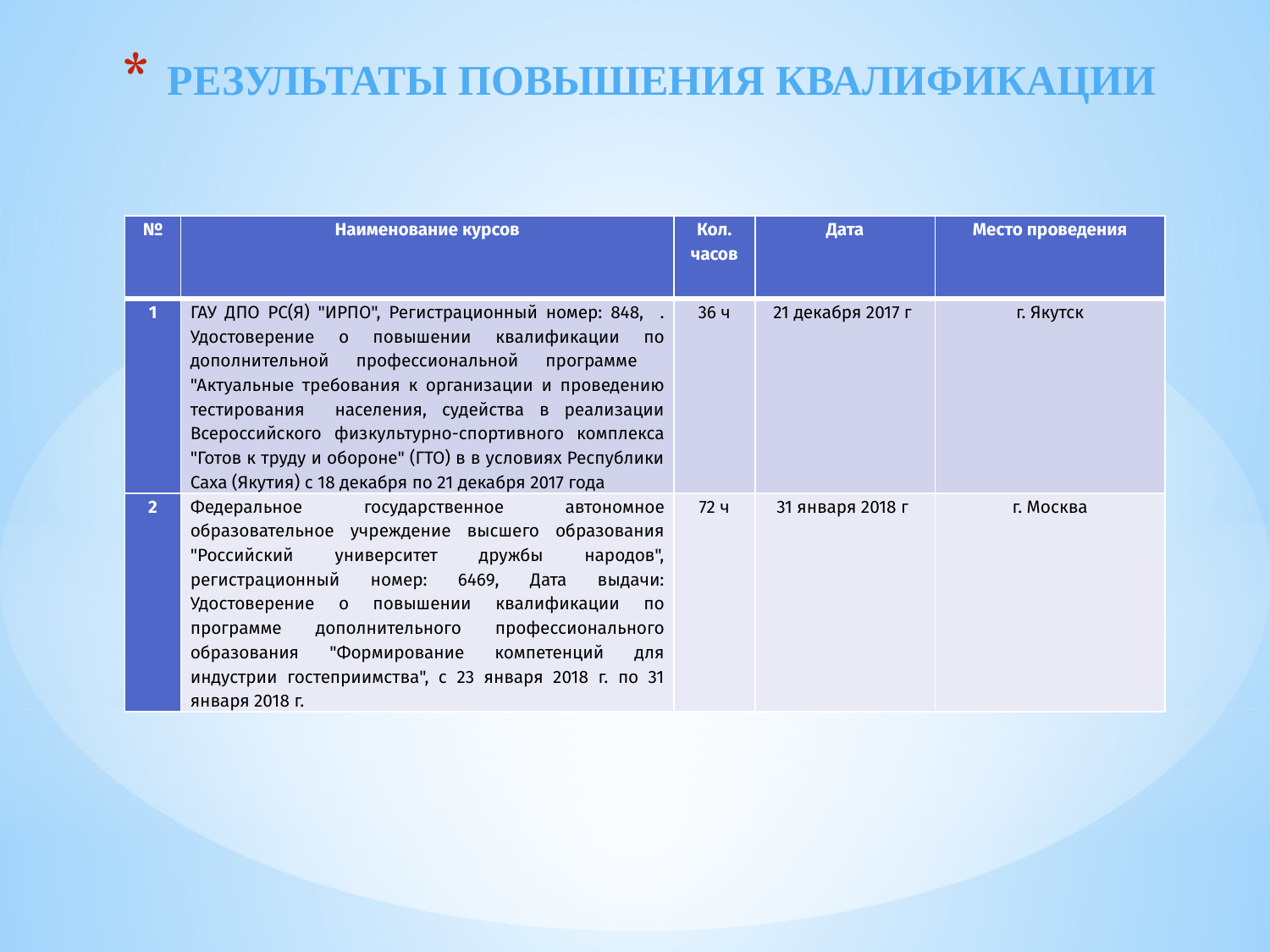

# РЕЗУЛЬТАТЫ ПОВЫШЕНИЯ КВАЛИФИКАЦИИ
| № | Наименование курсов | Кол. часов | Дата | Место проведения |
| --- | --- | --- | --- | --- |
| 1 | ГАУ ДПО РС(Я) "ИРПО", Регистрационный номер: 848, . Удостоверение о повышении квалификации по дополнительной профессиональной программе "Актуальные требования к организации и проведению тестирования населения, судейства в реализации Всероссийского физкультурно-спортивного комплекса "Готов к труду и обороне" (ГТО) в в условиях Республики Саха (Якутия) с 18 декабря по 21 декабря 2017 года | 36 ч | 21 декабря 2017 г | г. Якутск |
| 2 | Федеральное государственное автономное образовательное учреждение высшего образования "Российский университет дружбы народов", регистрационный номер: 6469, Дата выдачи: Удостоверение о повышении квалификации по программе дополнительного профессионального образования "Формирование компетенций для индустрии гостеприимства", с 23 января 2018 г. по 31 января 2018 г. | 72 ч | 31 января 2018 г | г. Москва |